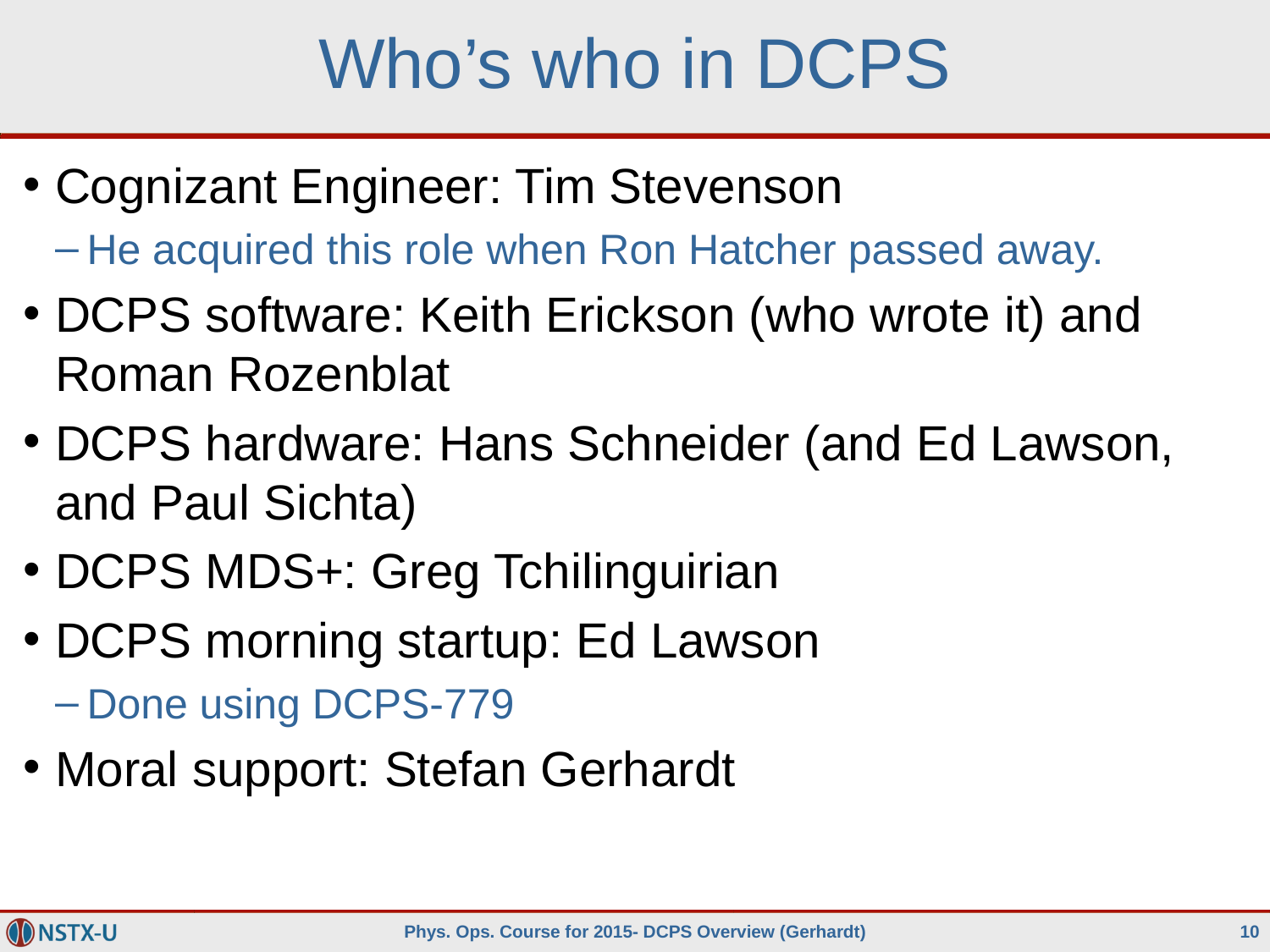

# Who’s who in DCPS
Cognizant Engineer: Tim Stevenson
He acquired this role when Ron Hatcher passed away.
DCPS software: Keith Erickson (who wrote it) and Roman Rozenblat
DCPS hardware: Hans Schneider (and Ed Lawson, and Paul Sichta)
DCPS MDS+: Greg Tchilinguirian
DCPS morning startup: Ed Lawson
Done using DCPS-779
Moral support: Stefan Gerhardt